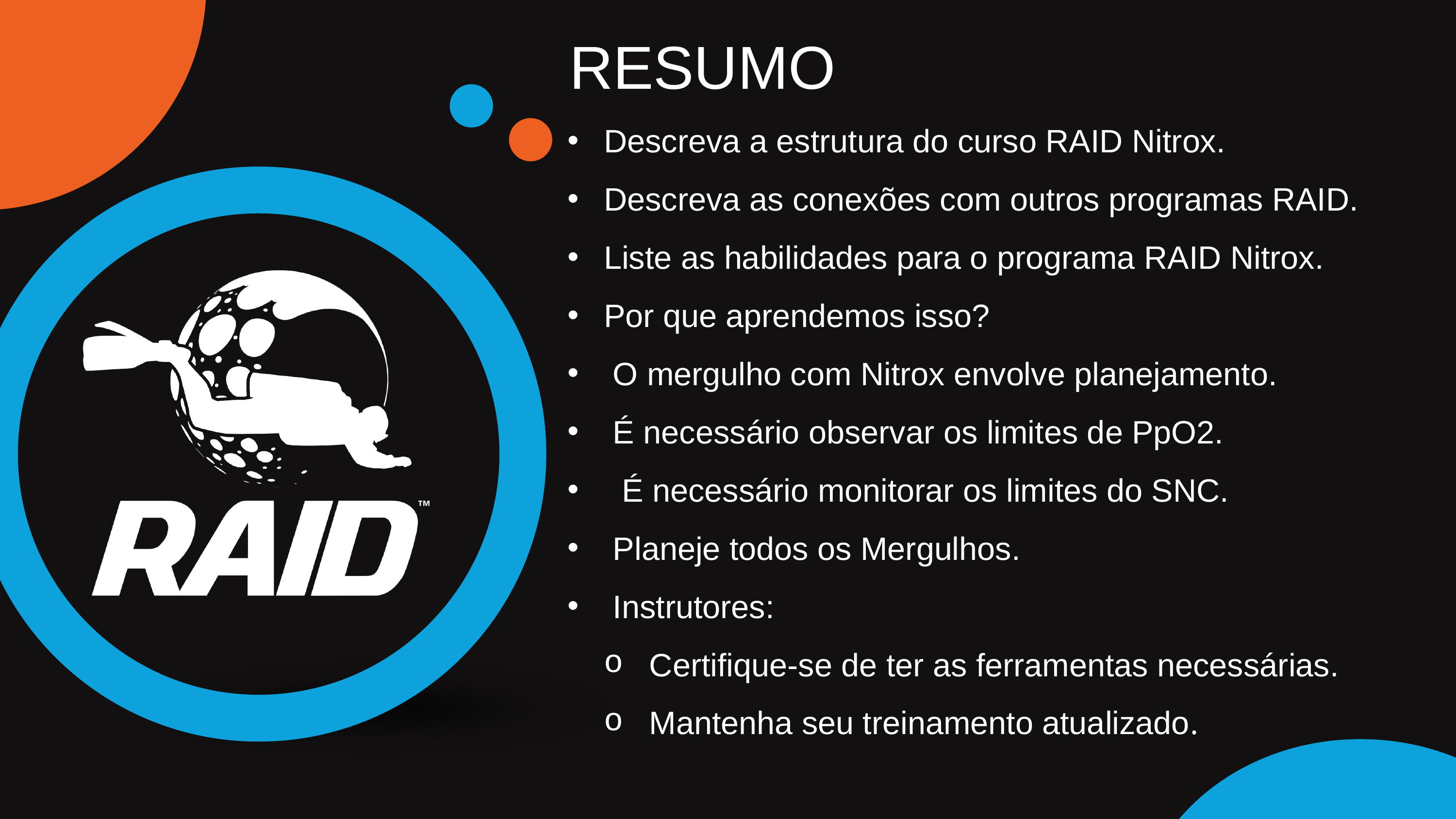

RESUMO

Descreva a estrutura do curso RAID Nitrox.
Descreva as conexões com outros programas RAID.
Liste as habilidades para o programa RAID Nitrox.
Por que aprendemos isso?
O mergulho com Nitrox envolve planejamento.
É necessário observar os limites de PpO2.
 É necessário monitorar os limites do SNC.
Planeje todos os Mergulhos.
Instrutores:
Certifique-se de ter as ferramentas necessárias.
Mantenha seu treinamento atualizado.